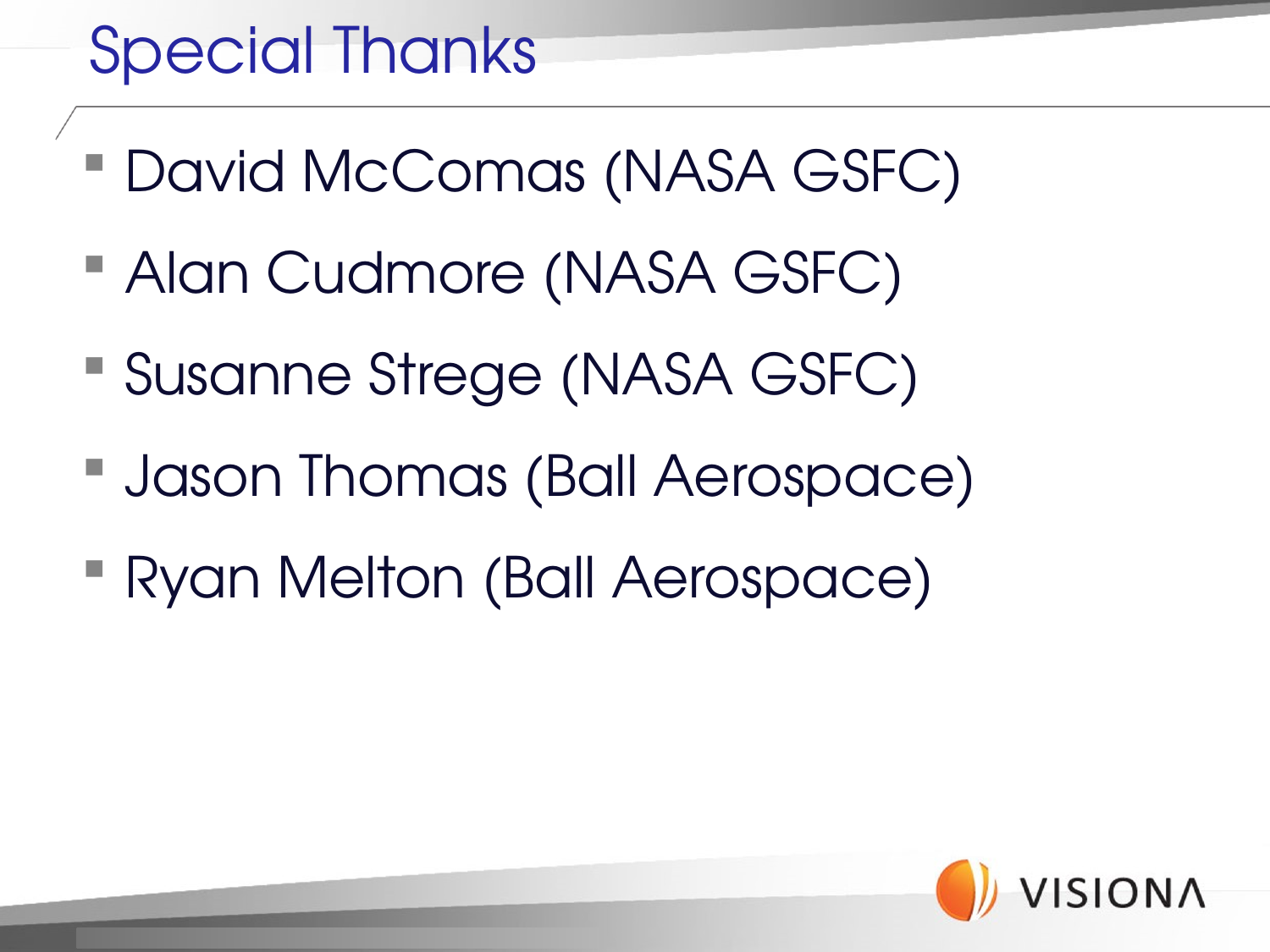

# Special Thanks
 David McComas (NASA GSFC)
 Alan Cudmore (NASA GSFC)
 Susanne Strege (NASA GSFC)
 Jason Thomas (Ball Aerospace)
 Ryan Melton (Ball Aerospace)